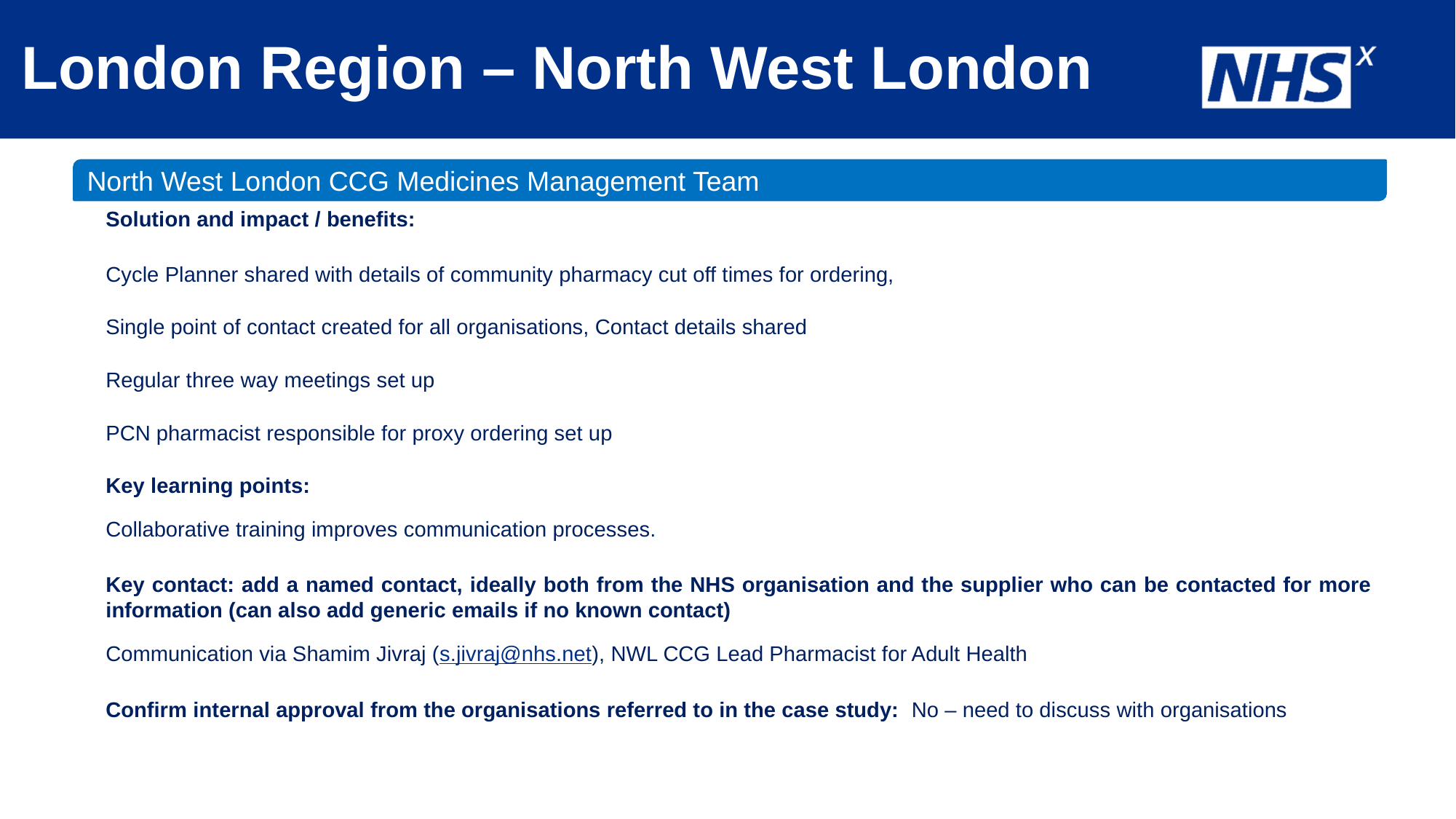

# London Region – North West London
North West London CCG Medicines Management Team
Solution and impact / benefits:
Cycle Planner shared with details of community pharmacy cut off times for ordering,
Single point of contact created for all organisations, Contact details shared
Regular three way meetings set up
PCN pharmacist responsible for proxy ordering set up
Key learning points:
Collaborative training improves communication processes.
Key contact: add a named contact, ideally both from the NHS organisation and the supplier who can be contacted for more information (can also add generic emails if no known contact)
Communication via Shamim Jivraj (s.jivraj@nhs.net), NWL CCG Lead Pharmacist for Adult Health
Confirm internal approval from the organisations referred to in the case study:  No – need to discuss with organisations